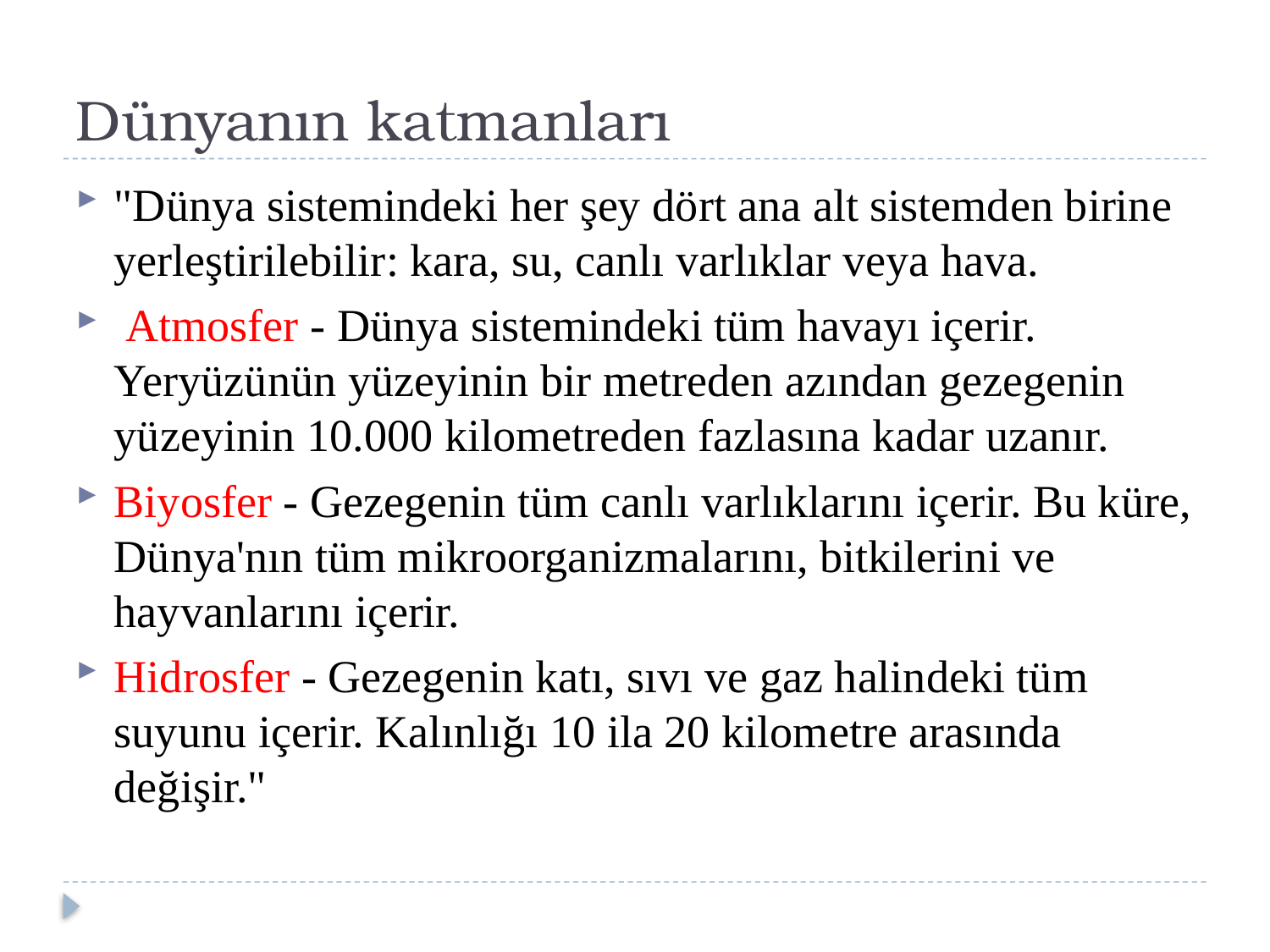

# Dünyanın katmanları
"Dünya sistemindeki her şey dört ana alt sistemden birine yerleştirilebilir: kara, su, canlı varlıklar veya hava.
 Atmosfer - Dünya sistemindeki tüm havayı içerir. Yeryüzünün yüzeyinin bir metreden azından gezegenin yüzeyinin 10.000 kilometreden fazlasına kadar uzanır.
Biyosfer - Gezegenin tüm canlı varlıklarını içerir. Bu küre, Dünya'nın tüm mikroorganizmalarını, bitkilerini ve hayvanlarını içerir.
Hidrosfer - Gezegenin katı, sıvı ve gaz halindeki tüm suyunu içerir. Kalınlığı 10 ila 20 kilometre arasında değişir."